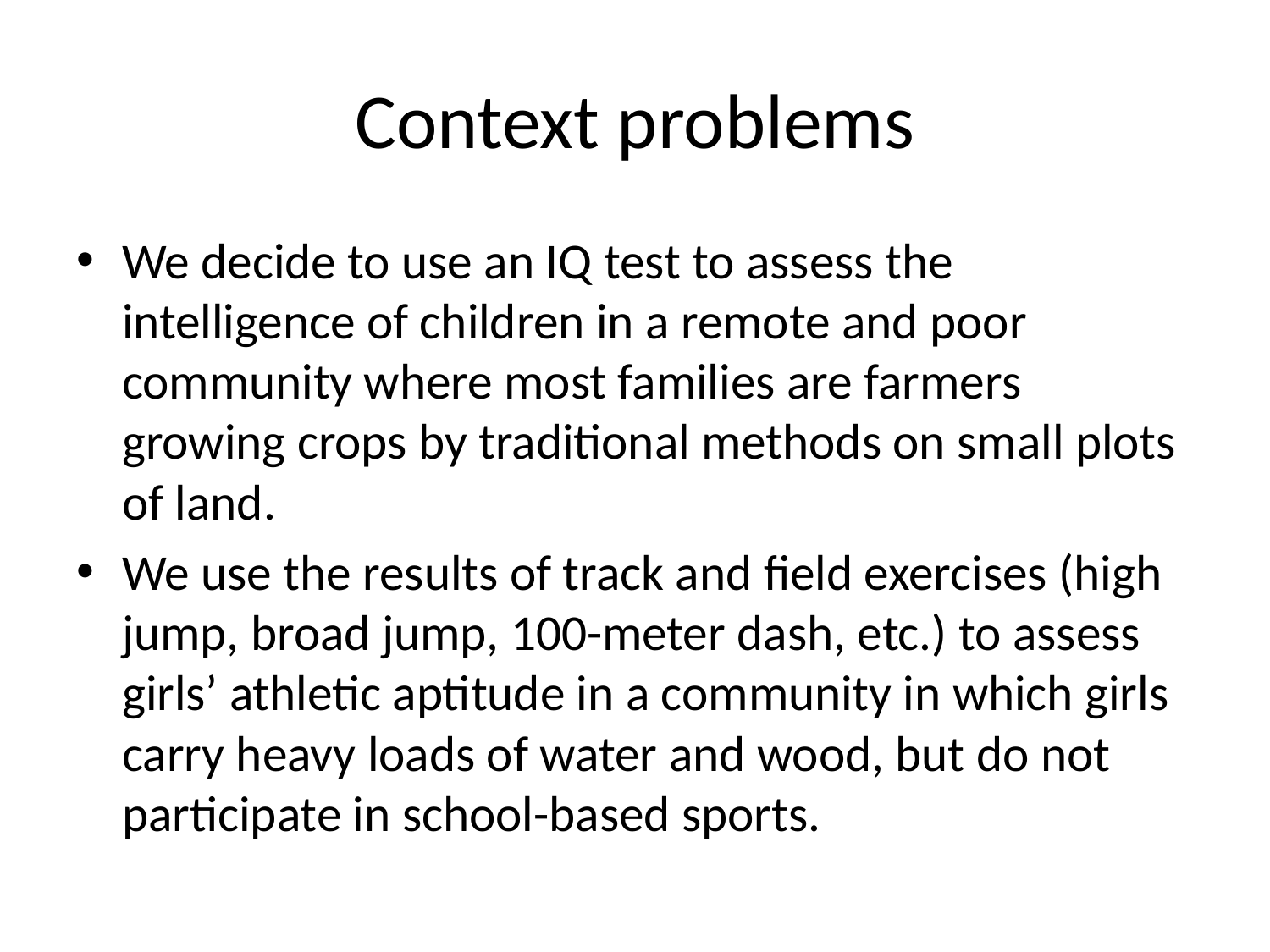

# Context problems
We decide to use an IQ test to assess the intelligence of children in a remote and poor community where most families are farmers growing crops by traditional methods on small plots of land.
We use the results of track and field exercises (high jump, broad jump, 100-meter dash, etc.) to assess girls’ athletic aptitude in a community in which girls carry heavy loads of water and wood, but do not participate in school-based sports.